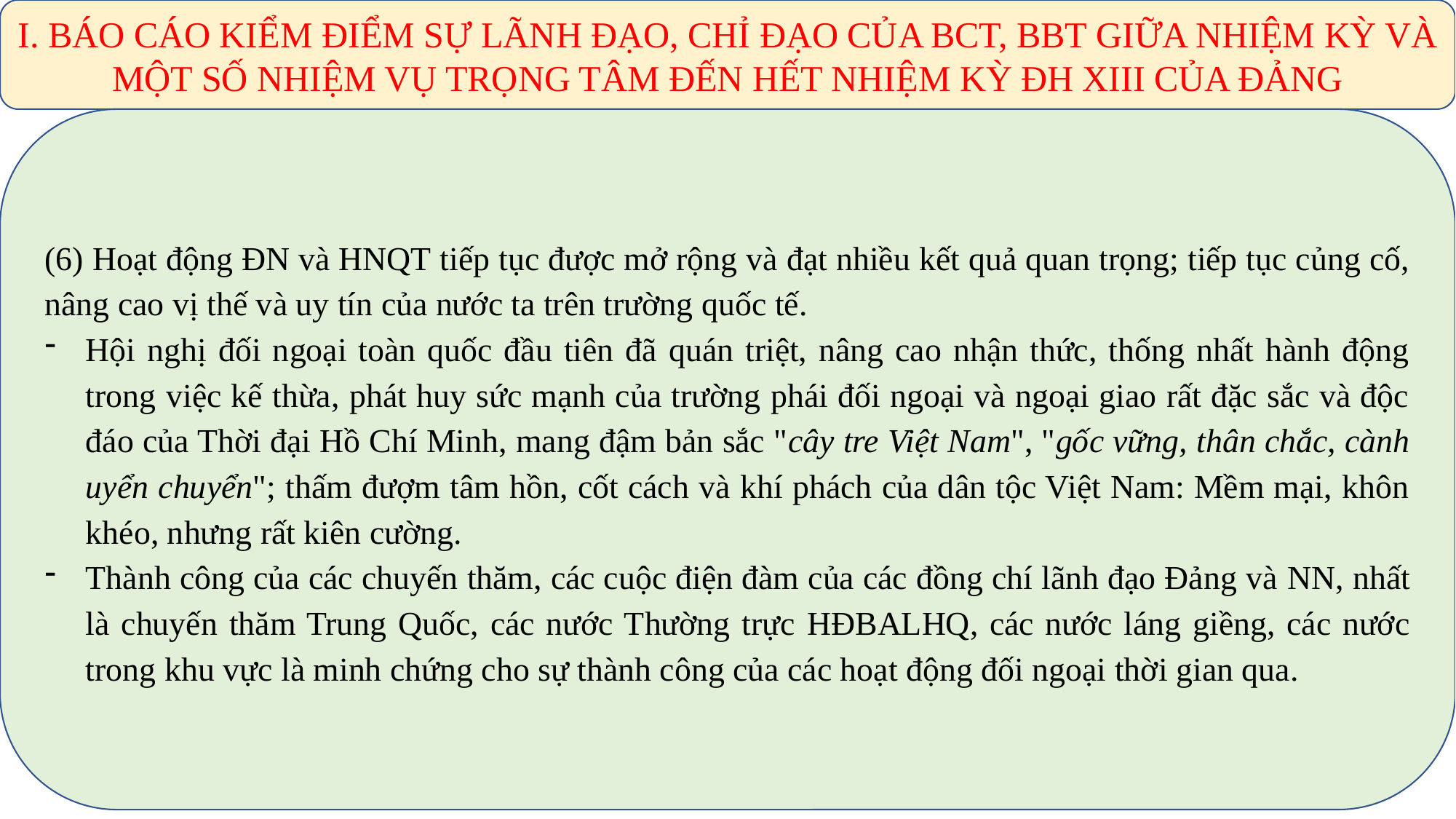

I. BÁO CÁO KIỂM ĐIỂM SỰ LÃNH ĐẠO, CHỈ ĐẠO CỦA BCT, BBT GIỮA NHIỆM KỲ VÀ MỘT SỐ NHIỆM VỤ TRỌNG TÂM ĐẾN HẾT NHIỆM KỲ ĐH XIII CỦA ĐẢNG
(6) Hoạt động ĐN và HNQT tiếp tục được mở rộng và đạt nhiều kết quả quan trọng; tiếp tục củng cố, nâng cao vị thế và uy tín của nước ta trên trường quốc tế.
Hội nghị đối ngoại toàn quốc đầu tiên đã quán triệt, nâng cao nhận thức, thống nhất hành động trong việc kế thừa, phát huy sức mạnh của trường phái đối ngoại và ngoại giao rất đặc sắc và độc đáo của Thời đại Hồ Chí Minh, mang đậm bản sắc "cây tre Việt Nam", "gốc vững, thân chắc, cành uyển chuyển"; thấm đượm tâm hồn, cốt cách và khí phách của dân tộc Việt Nam: Mềm mại, khôn khéo, nhưng rất kiên cường.
Thành công của các chuyến thăm, các cuộc điện đàm của các đồng chí lãnh đạo Đảng và NN, nhất là chuyến thăm Trung Quốc, các nước Thường trực HĐBALHQ, các nước láng giềng, các nước trong khu vực là minh chứng cho sự thành công của các hoạt động đối ngoại thời gian qua.